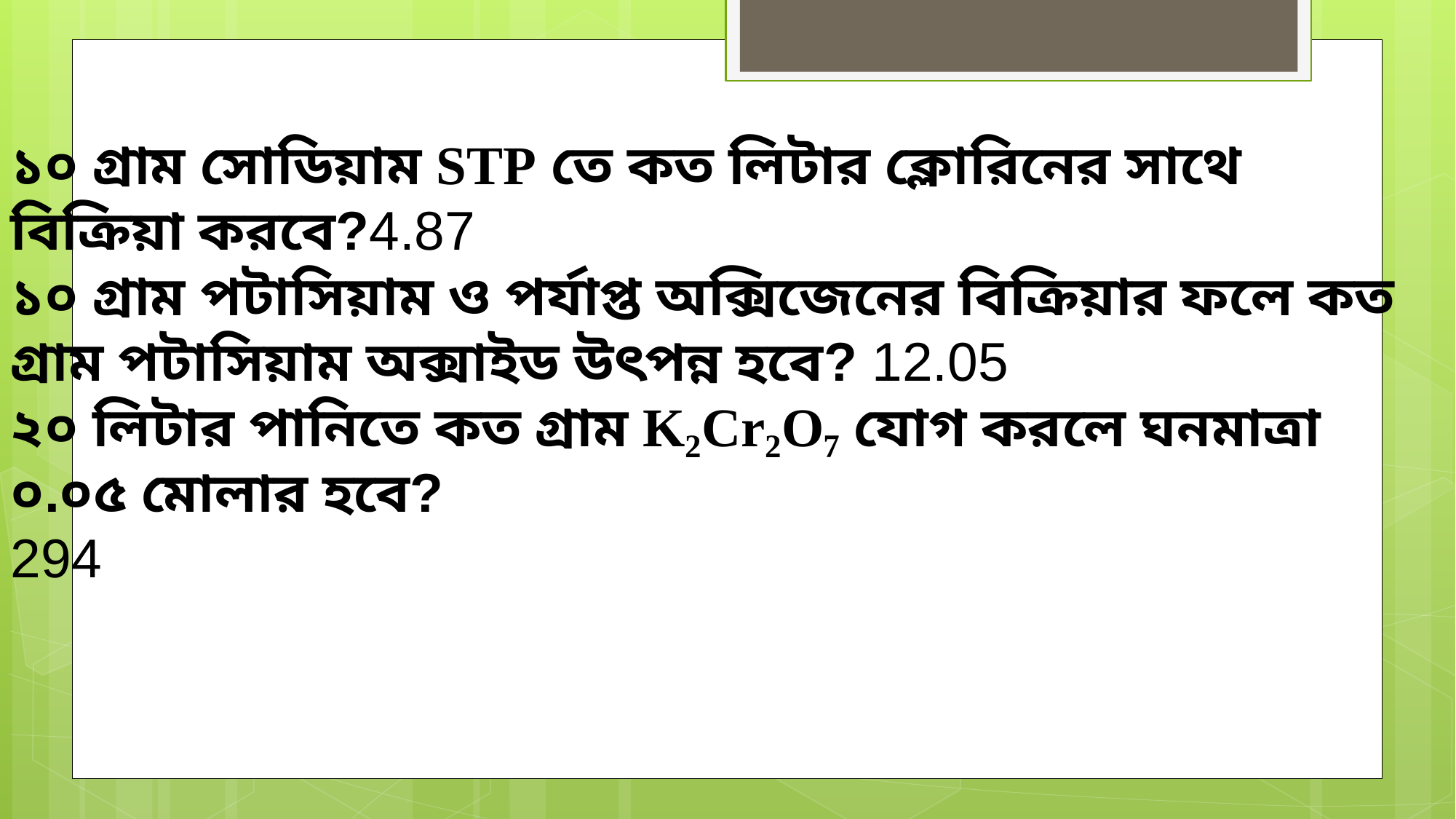

১০ গ্রাম সোডিয়াম STP তে কত লিটার ক্লোরিনের সাথে বিক্রিয়া করবে?4.87
১০ গ্রাম পটাসিয়াম ও পর্যাপ্ত অক্সিজেনের বিক্রিয়ার ফলে কত গ্রাম পটাসিয়াম অক্সাইড উৎপন্ন হবে? 12.05
২০ লিটার পানিতে কত গ্রাম K₂Cr₂O₇ যোগ করলে ঘনমাত্রা ০.০৫ মোলার হবে?
294